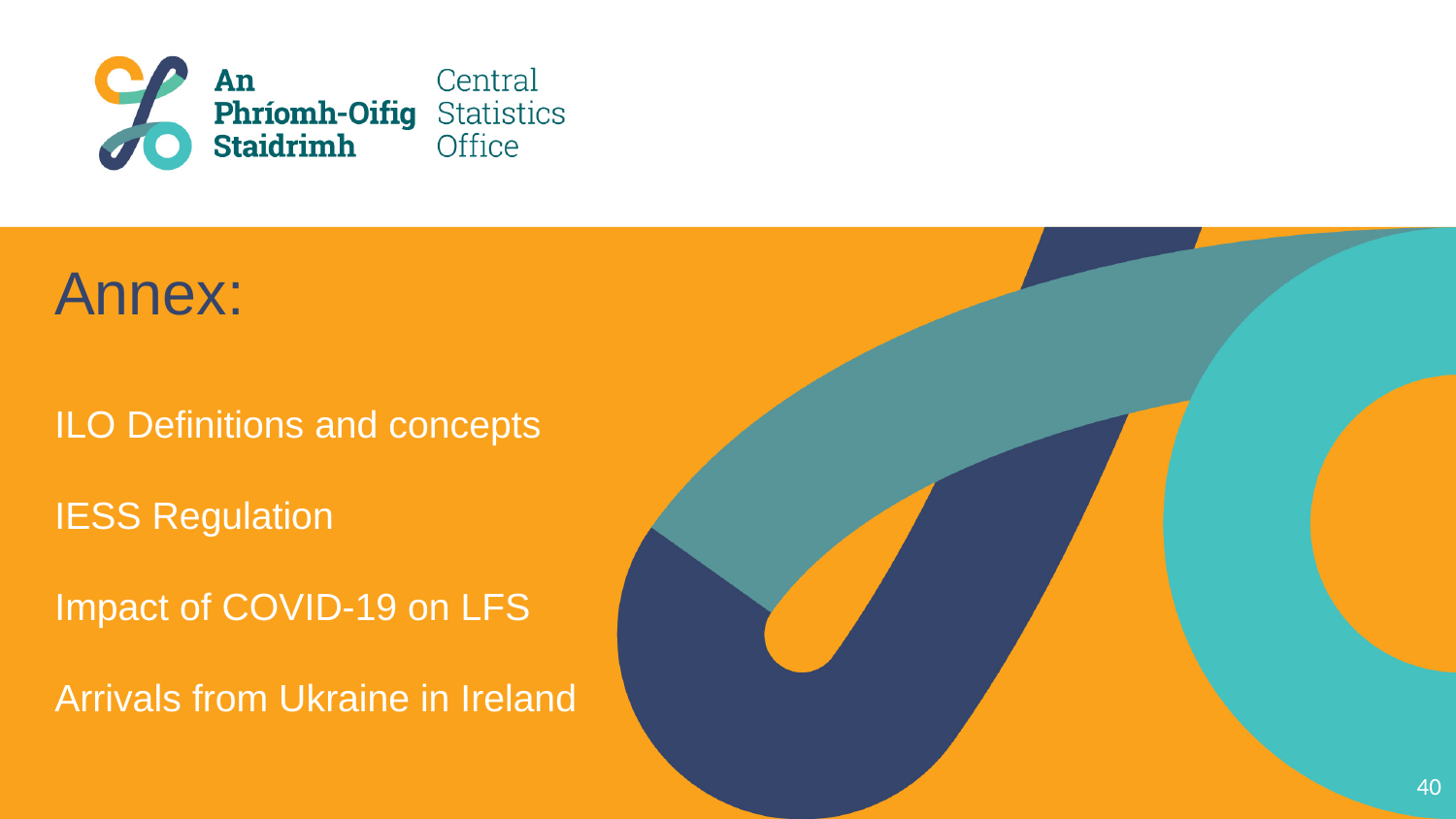

# Annex: ILO Definitions and concepts IESS Regulation Impact of COVID-19 on LFS Arrivals from Ukraine in Ireland
40